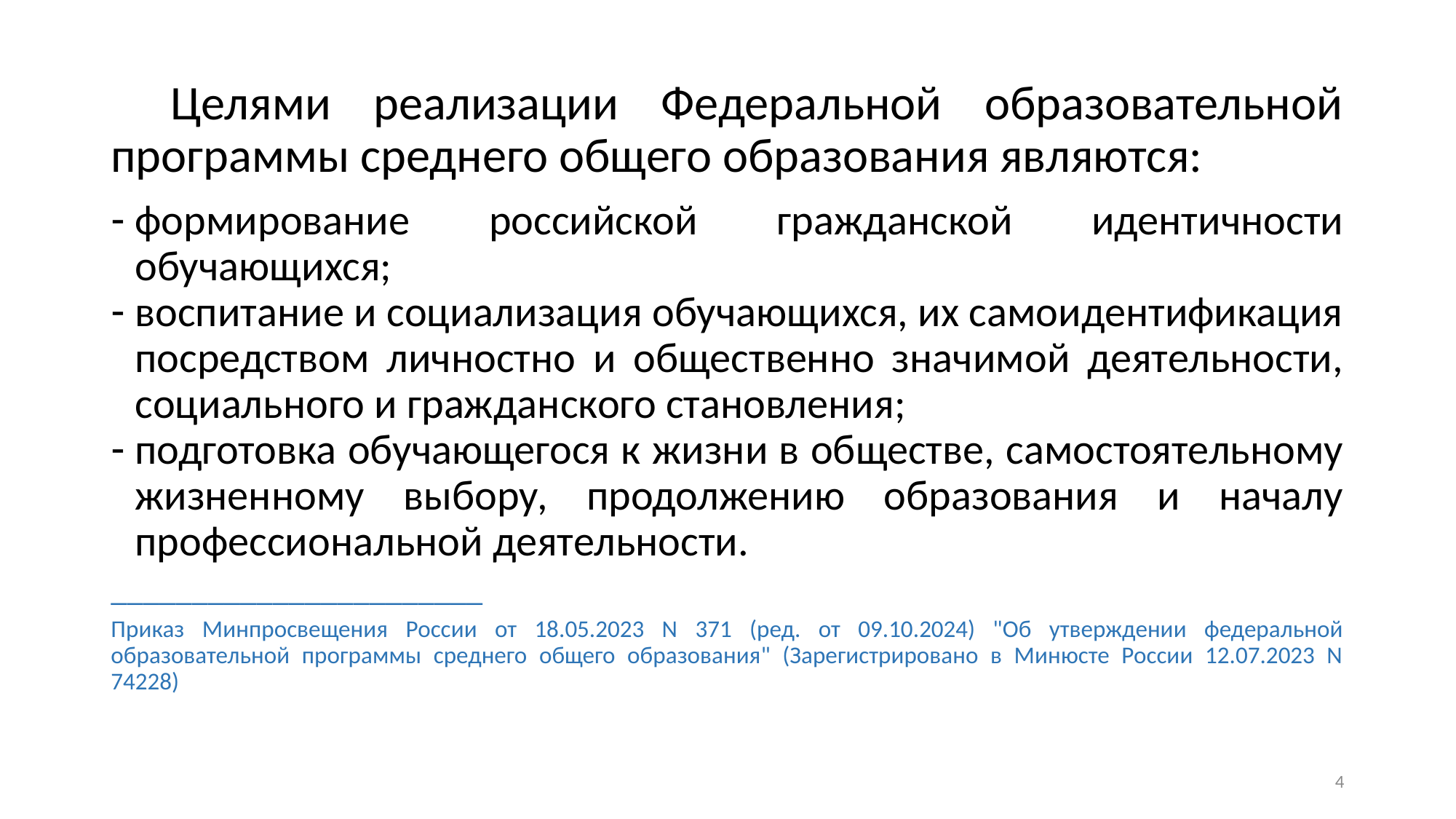

Целями реализации Федеральной образовательной программы среднего общего образования являются:

формирование российской гражданской идентичности обучающихся;
воспитание и социализация обучающихся, их самоидентификация посредством личностно и общественно значимой деятельности, социального и гражданского становления;
подготовка обучающегося к жизни в обществе, самостоятельному жизненному выбору, продолжению образования и началу профессиональной деятельности.
_______________________
Приказ Минпросвещения России от 18.05.2023 N 371 (ред. от 09.10.2024) "Об утверждении федеральной образовательной программы среднего общего образования" (Зарегистрировано в Минюсте России 12.07.2023 N 74228)
4